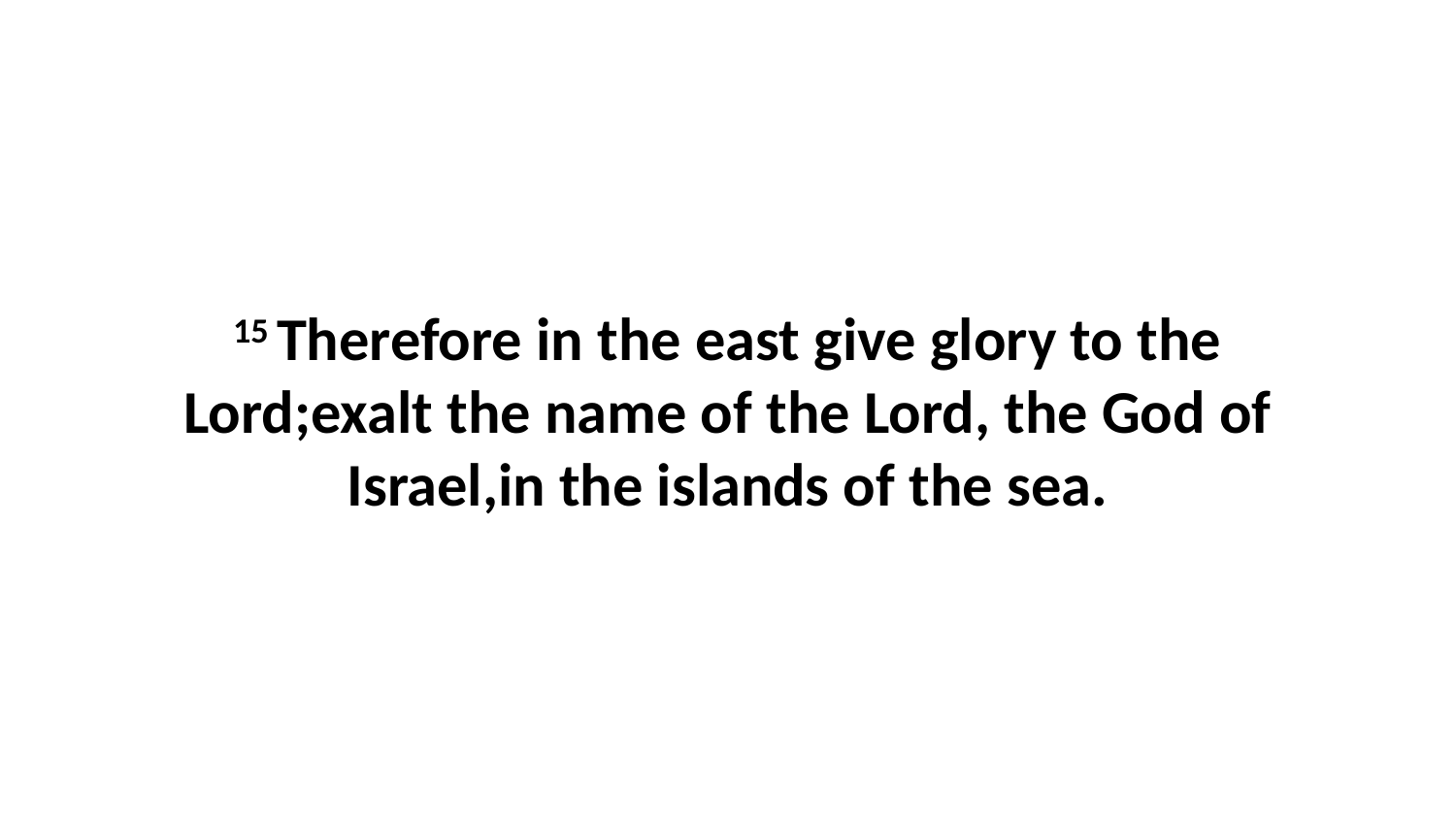

15 Therefore in the east give glory to the Lord;exalt the name of the Lord, the God of Israel,in the islands of the sea.